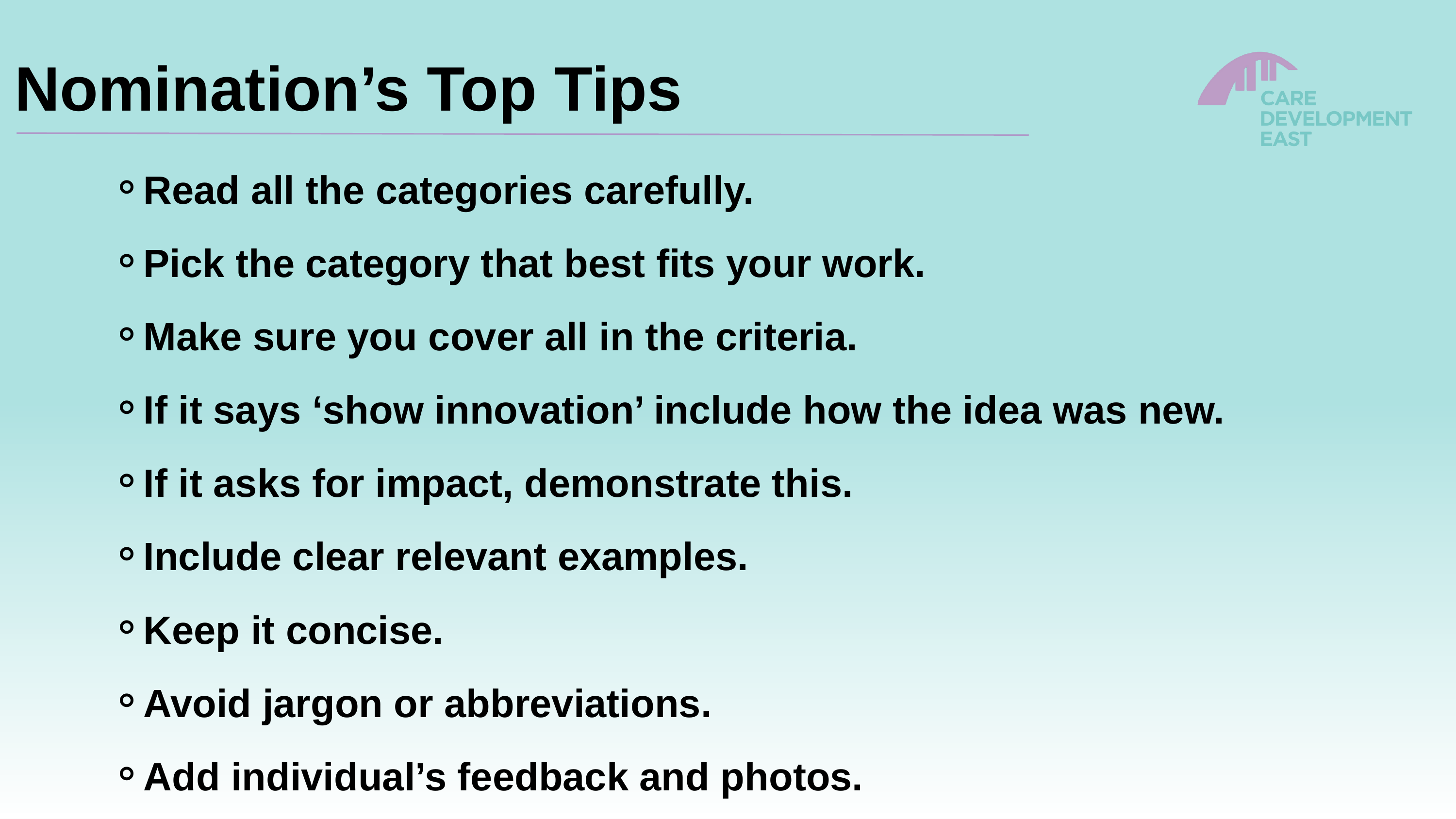

Nomination’s Top Tips

Read all the categories carefully.
Pick the category that best fits your work.
Make sure you cover all in the criteria.
If it says ‘show innovation’ include how the idea was new.
If it asks for impact, demonstrate this.
Include clear relevant examples.
Keep it concise.
Avoid jargon or abbreviations.
Add individual’s feedback and photos.